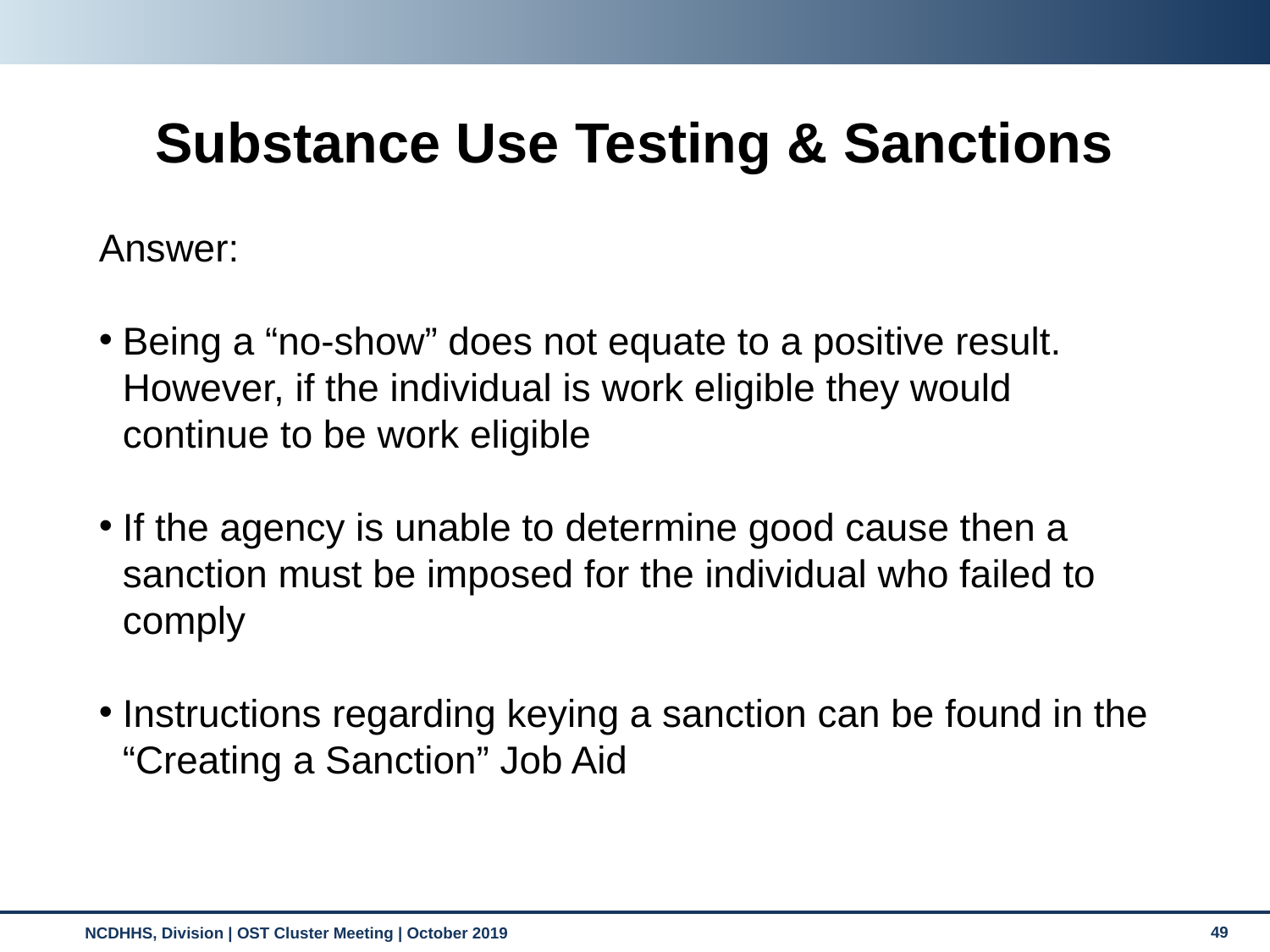

Substance Use Testing & Sanctions

Answer:

Being a “no-show” does not equate to a positive result. However, if the individual is work eligible they would continue to be work eligible

If the agency is unable to determine good cause then a sanction must be imposed for the individual who failed to comply

Instructions regarding keying a sanction can be found in the “Creating a Sanction” Job Aid